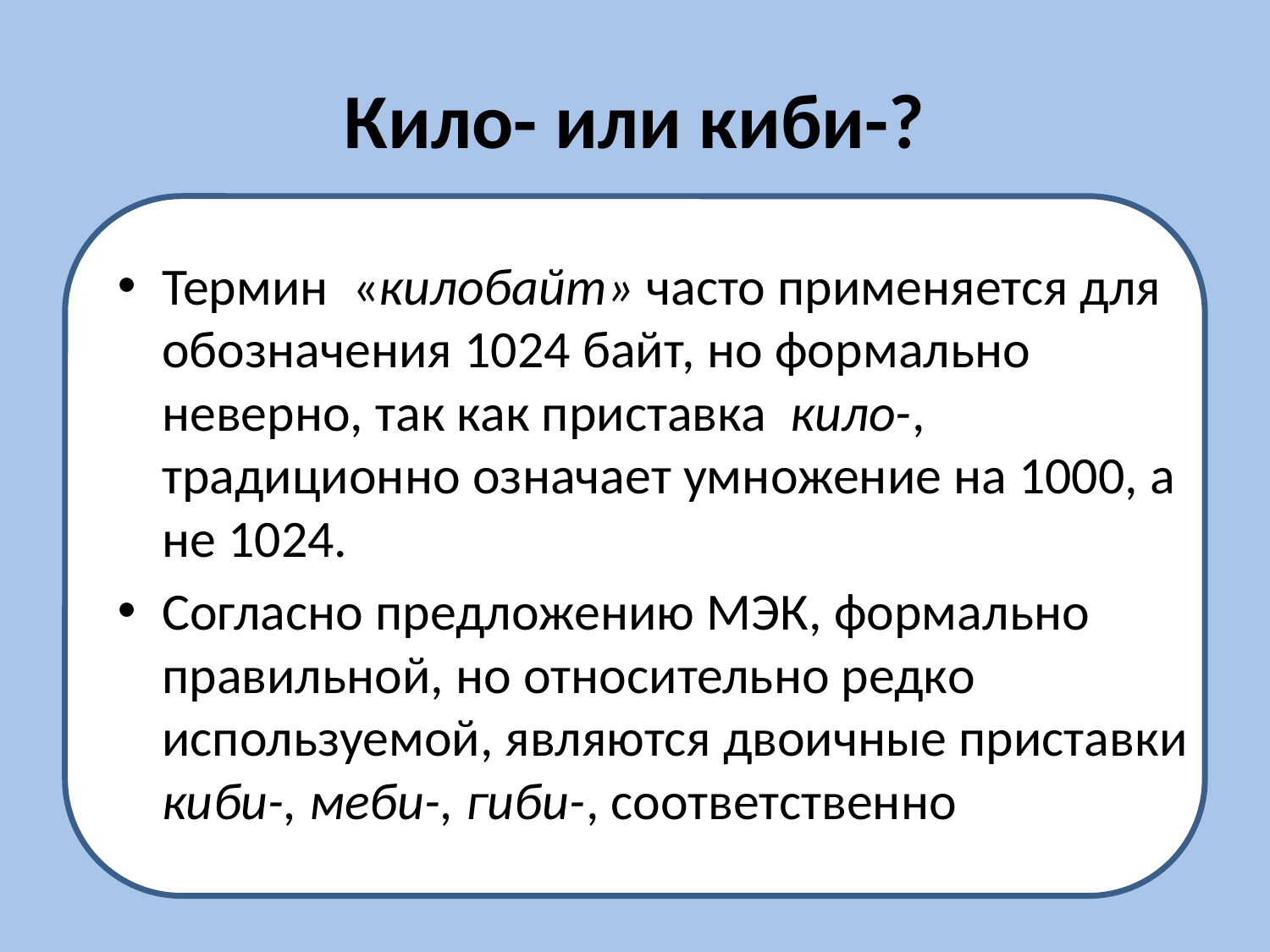

# Кило- или киби-?
я
Термин  «килобайт» часто применяется для обозначения 1024 байт, но формально неверно, так как приставка  кило-, традиционно означает умножение на 1000, а не 1024.
Согласно предложению МЭК, формально правильной, но относительно редко используемой, являются двоичные приставки киби-, меби-, гиби-, соответственно